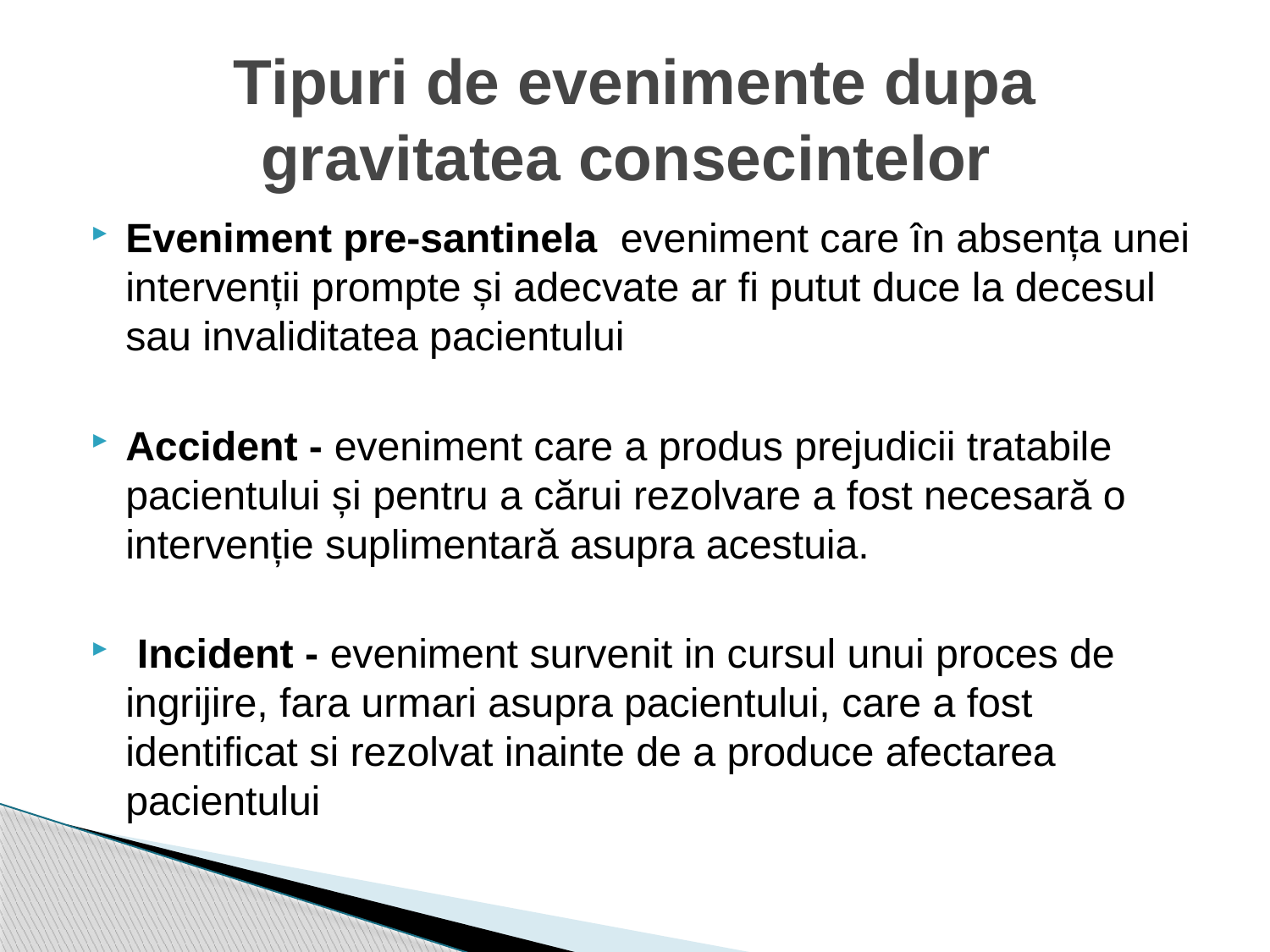

# Tipuri de evenimente dupa gravitatea consecintelor
Eveniment pre-santinela  eveniment care în absența unei intervenții prompte și adecvate ar fi putut duce la decesul sau invaliditatea pacientului

Accident - eveniment care a produs prejudicii tratabile pacientului și pentru a cărui rezolvare a fost necesară o intervenție suplimentară asupra acestuia.

 Incident - eveniment survenit in cursul unui proces de ingrijire, fara urmari asupra pacientului, care a fost identificat si rezolvat inainte de a produce afectarea pacientului